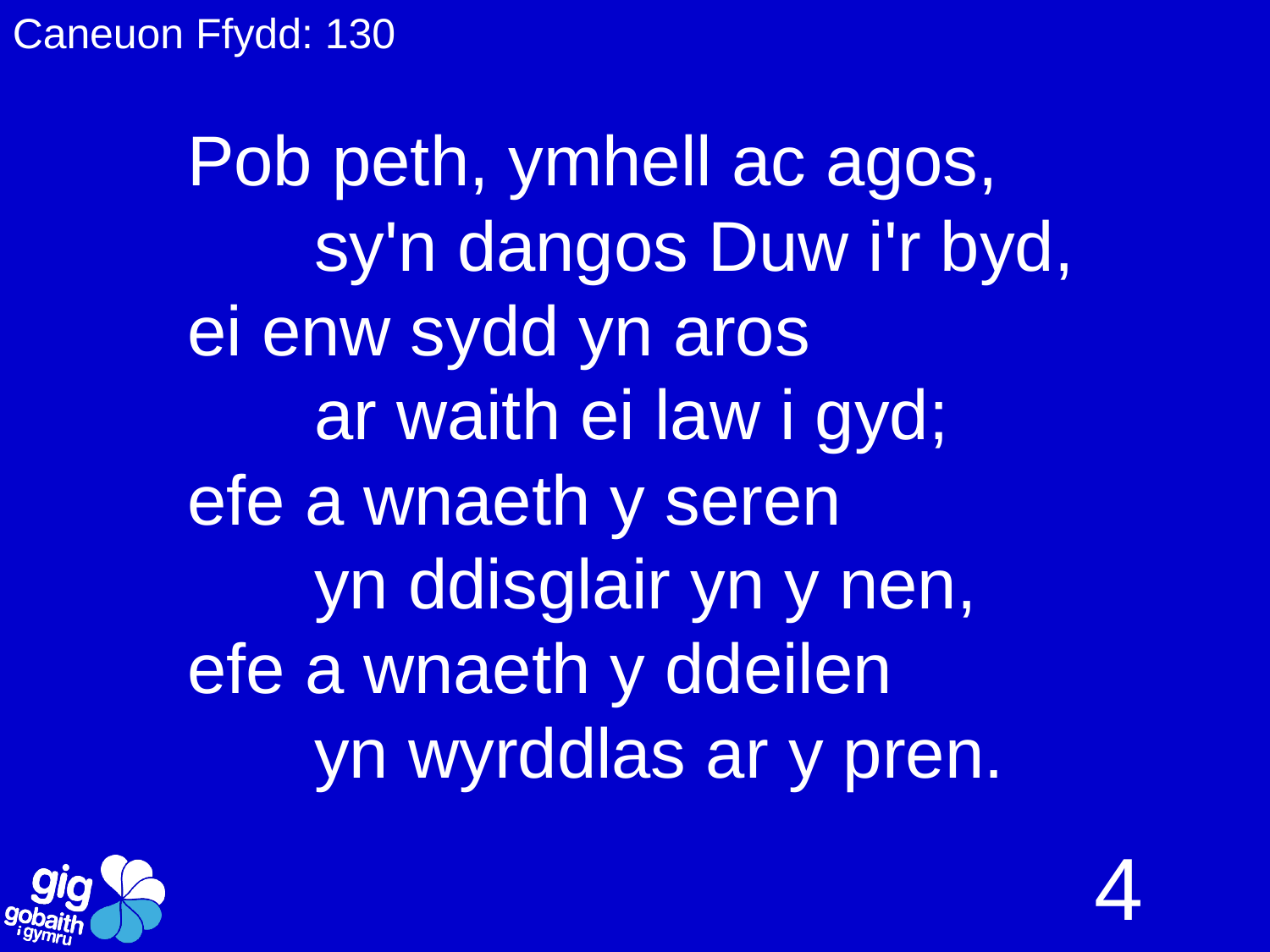

Caneuon Ffydd: 130

Pob peth, ymhell ac agos,
	sy'n dangos Duw i'r byd,
ei enw sydd yn aros
	ar waith ei law i gyd;
efe a wnaeth y seren
	yn ddisglair yn y nen,
efe a wnaeth y ddeilen
	yn wyrddlas ar y pren.
4